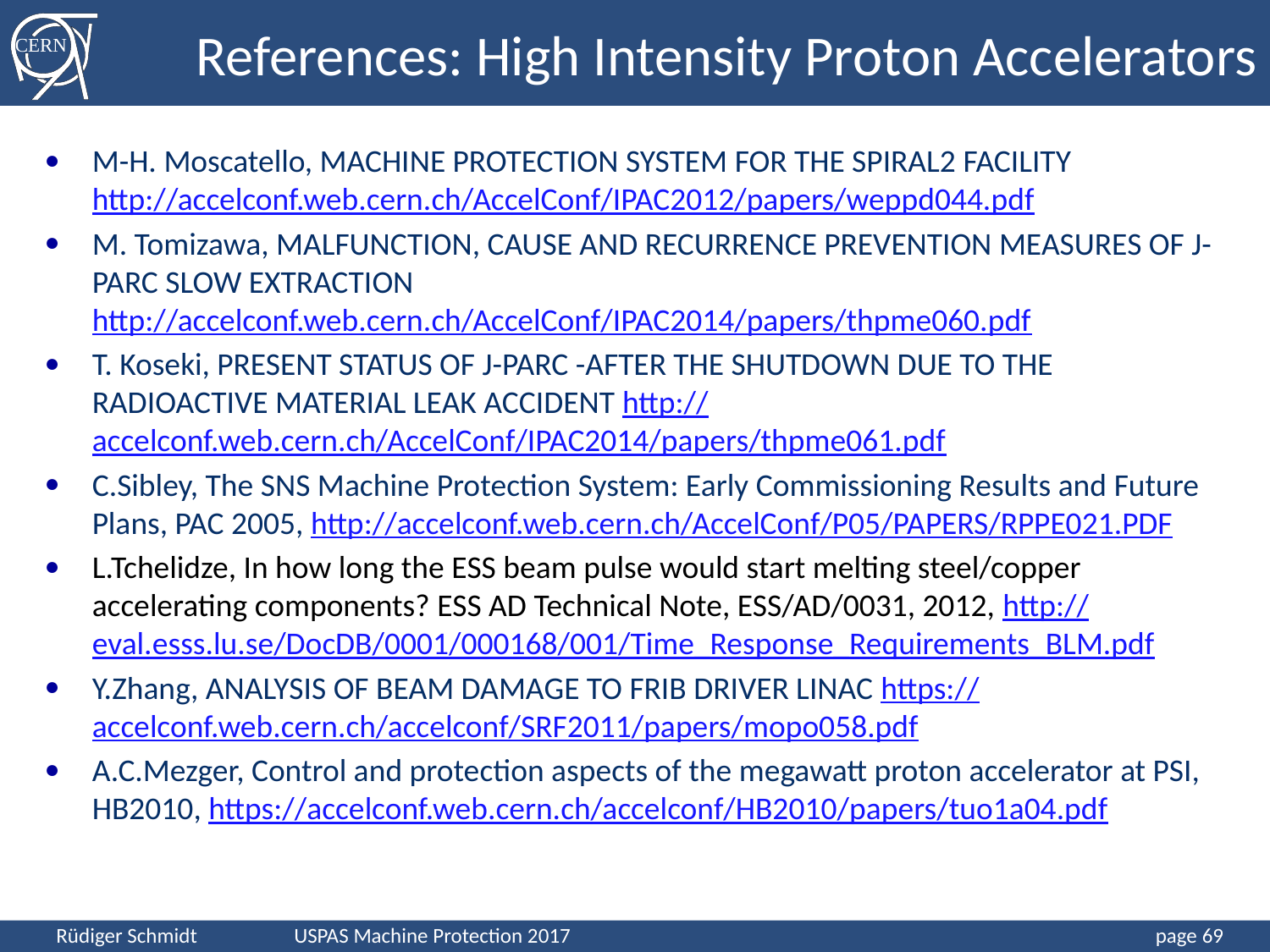

# References: High Intensity Proton Accelerators
M-H. Moscatello, MACHINE PROTECTION SYSTEM FOR THE SPIRAL2 FACILITY http://accelconf.web.cern.ch/AccelConf/IPAC2012/papers/weppd044.pdf
M. Tomizawa, MALFUNCTION, CAUSE AND RECURRENCE PREVENTION MEASURES OF J-PARC SLOW EXTRACTION   http://accelconf.web.cern.ch/AccelConf/IPAC2014/papers/thpme060.pdf
T. Koseki, PRESENT STATUS OF J-PARC -AFTER THE SHUTDOWN DUE TO THE RADIOACTIVE MATERIAL LEAK ACCIDENT http://accelconf.web.cern.ch/AccelConf/IPAC2014/papers/thpme061.pdf
C.Sibley, The SNS Machine Protection System: Early Commissioning Results and Future Plans, PAC 2005, http://accelconf.web.cern.ch/AccelConf/P05/PAPERS/RPPE021.PDF
L.Tchelidze, In how long the ESS beam pulse would start melting steel/copper accelerating components? ESS AD Technical Note, ESS/AD/0031, 2012, http://eval.esss.lu.se/DocDB/0001/000168/001/Time_Response_Requirements_BLM.pdf
Y.Zhang, ANALYSIS OF BEAM DAMAGE TO FRIB DRIVER LINAC https://accelconf.web.cern.ch/accelconf/SRF2011/papers/mopo058.pdf
A.C.Mezger, Control and protection aspects of the megawatt proton accelerator at PSI, HB2010, https://accelconf.web.cern.ch/accelconf/HB2010/papers/tuo1a04.pdf